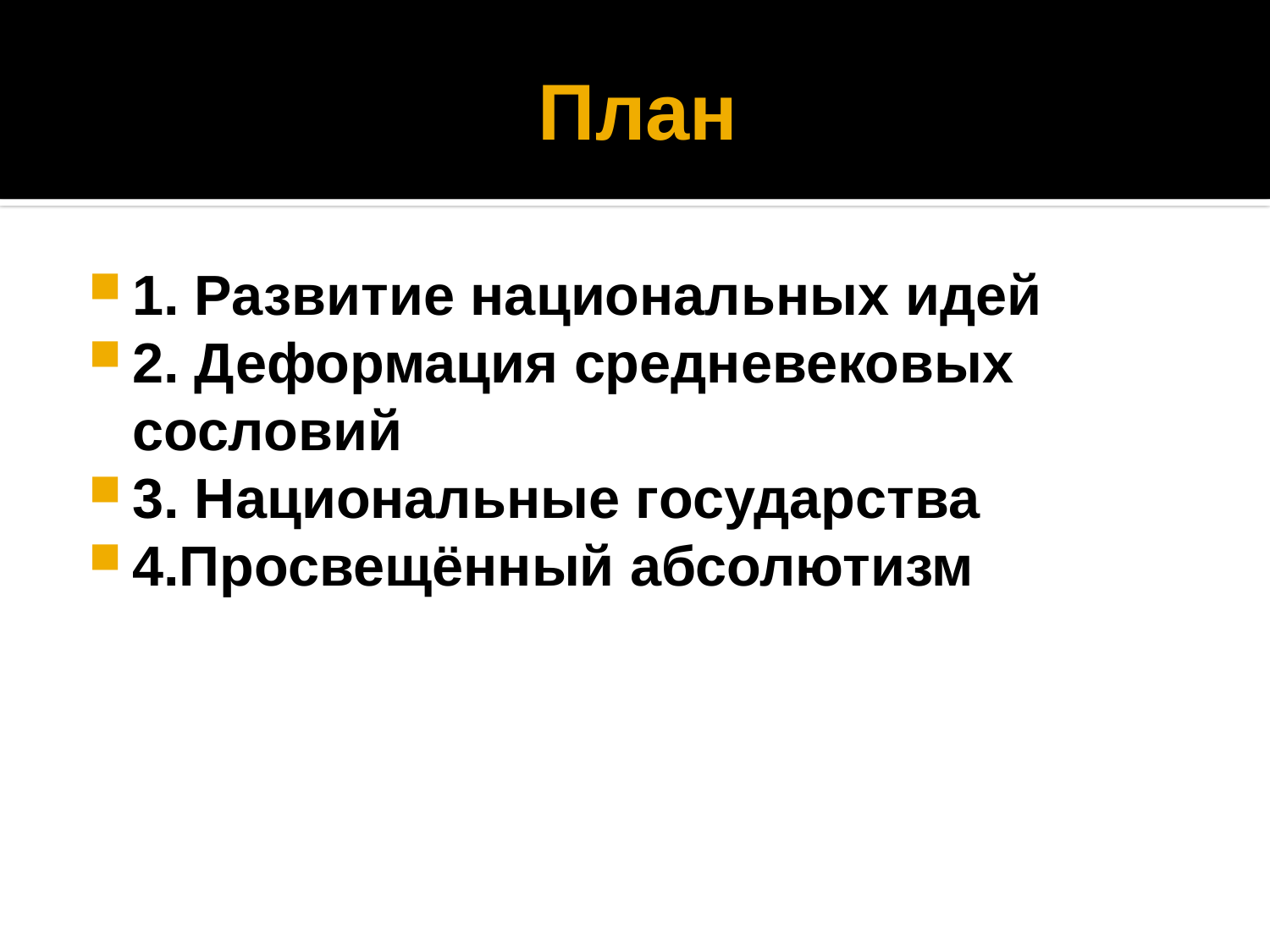

# План
1. Развитие национальных идей
2. Деформация средневековых сословий
3. Национальные государства
4.Просвещённый абсолютизм